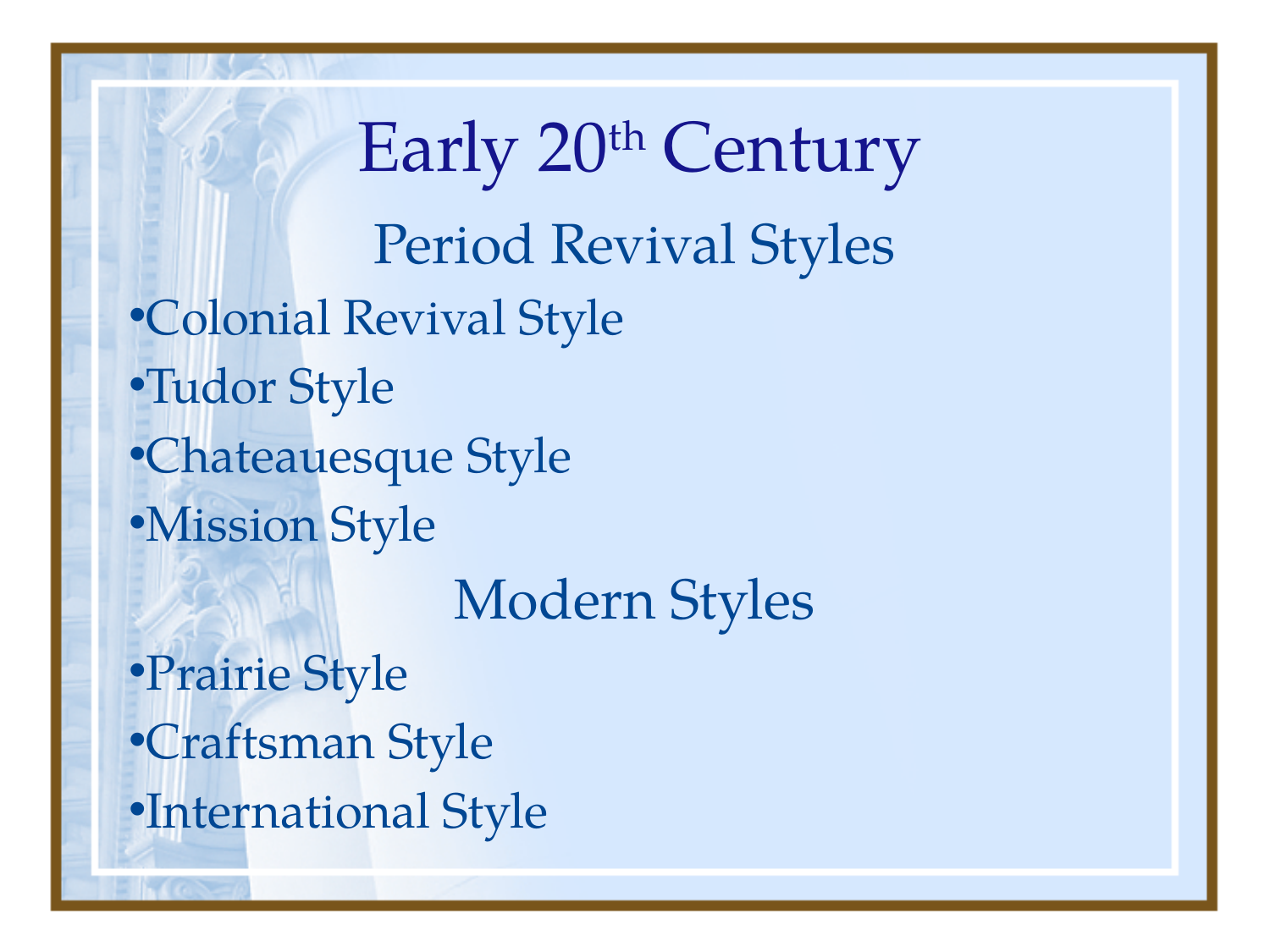

# Early 20th Century
Period Revival Styles
Colonial Revival Style
Tudor Style
Chateauesque Style
Mission Style
Modern Styles
Prairie Style
Craftsman Style
International Style